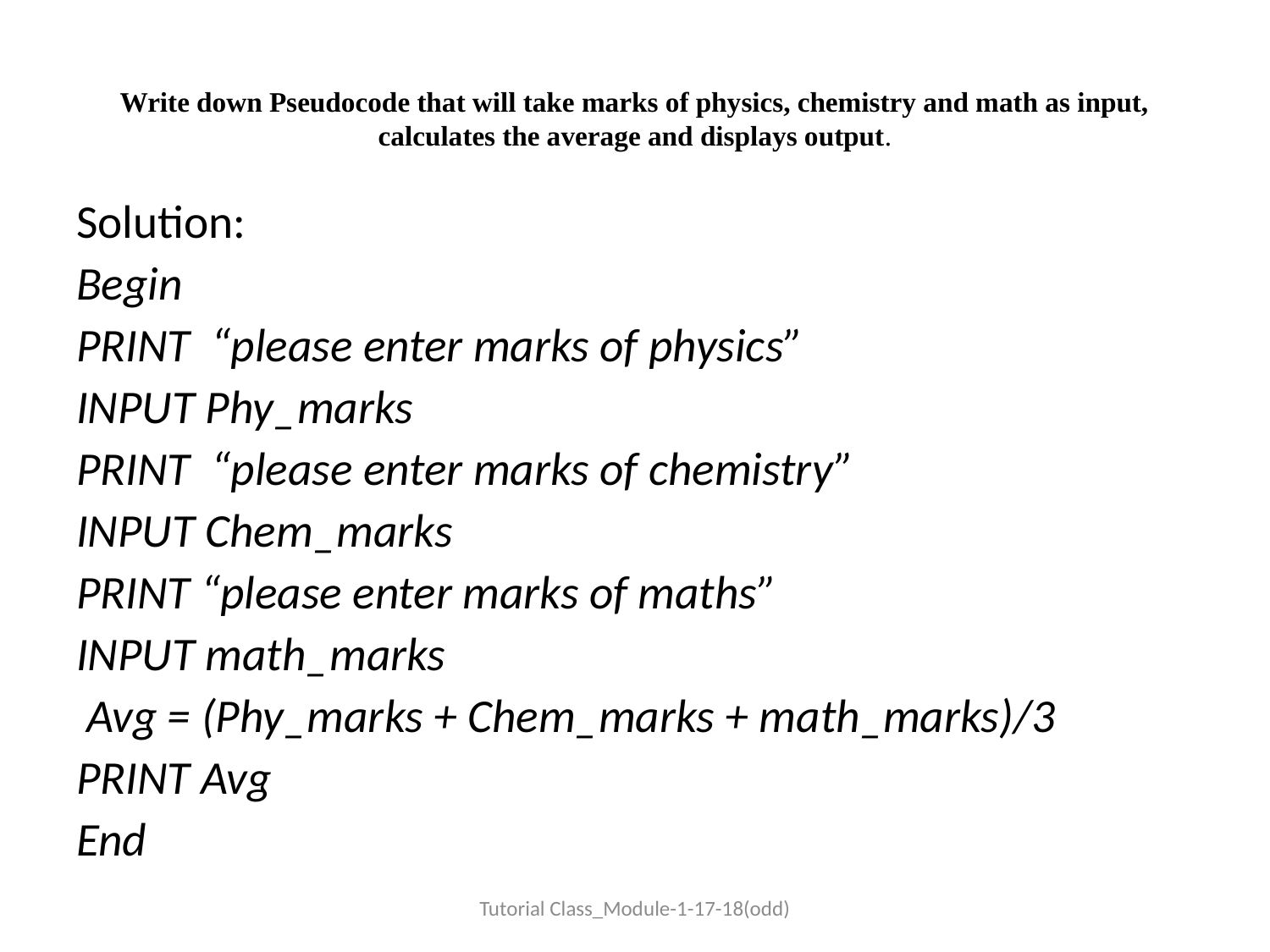

# Write down Pseudocode that will take marks of physics, chemistry and math as input, calculates the average and displays output.
Solution:
Begin
PRINT  “please enter marks of physics”
INPUT Phy_marks
PRINT  “please enter marks of chemistry”
INPUT Chem_marks
PRINT “please enter marks of maths”
INPUT math_marks
 Avg = (Phy_marks + Chem_marks + math_marks)/3
PRINT Avg
End
Tutorial Class_Module-1-17-18(odd)